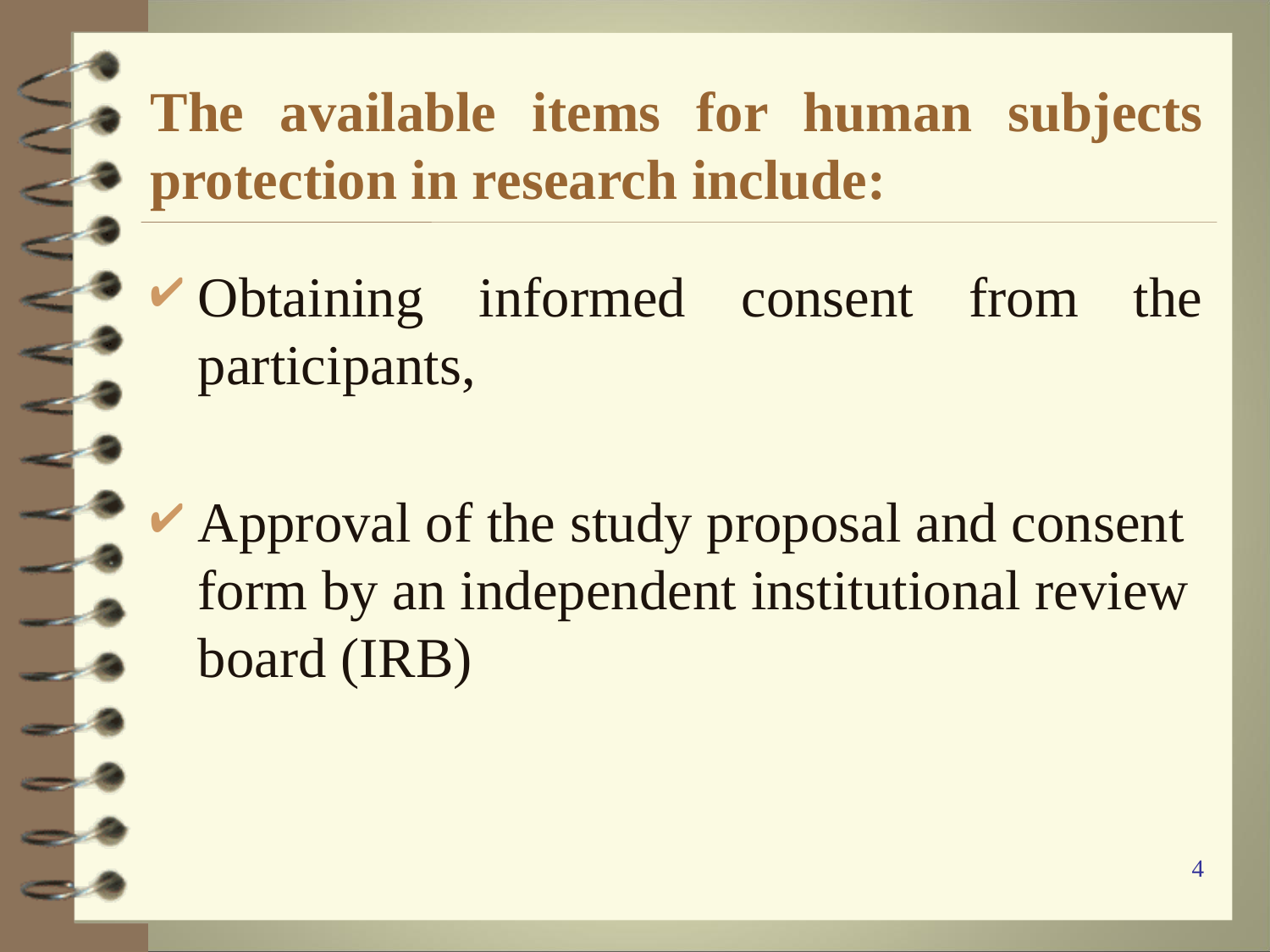

# The available items for human subjects protection in research include:
Obtaining informed consent from the participants,

Approval of the study proposal and consent form by an independent institutional review board (IRB)
4